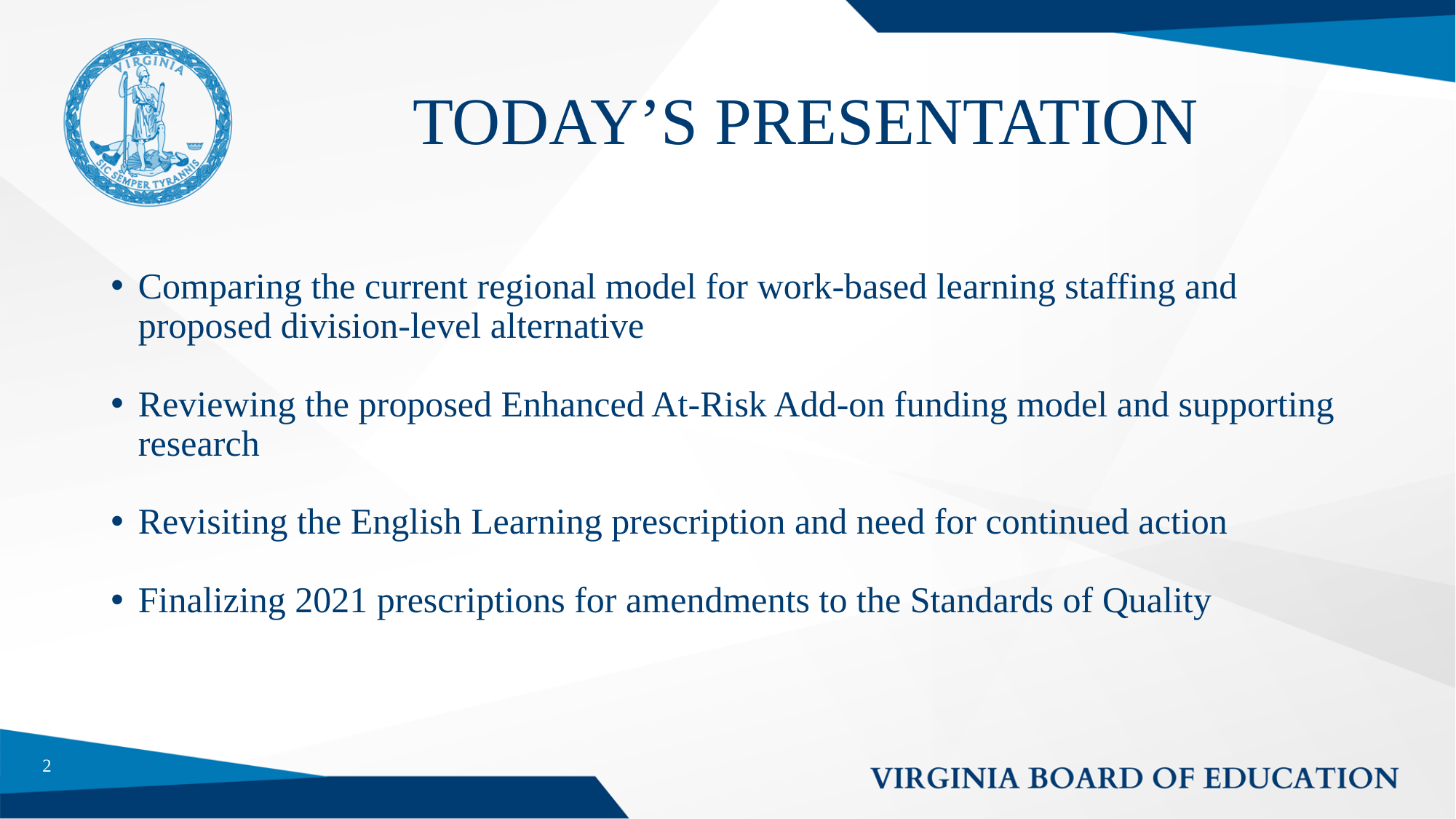

# TODAY’S PRESENTATION

Comparing the current regional model for work-based learning staffing and proposed division-level alternative

Reviewing the proposed Enhanced At-Risk Add-on funding model and supporting research

Revisiting the English Learning prescription and need for continued action

Finalizing 2021 prescriptions for amendments to the Standards of Quality
2